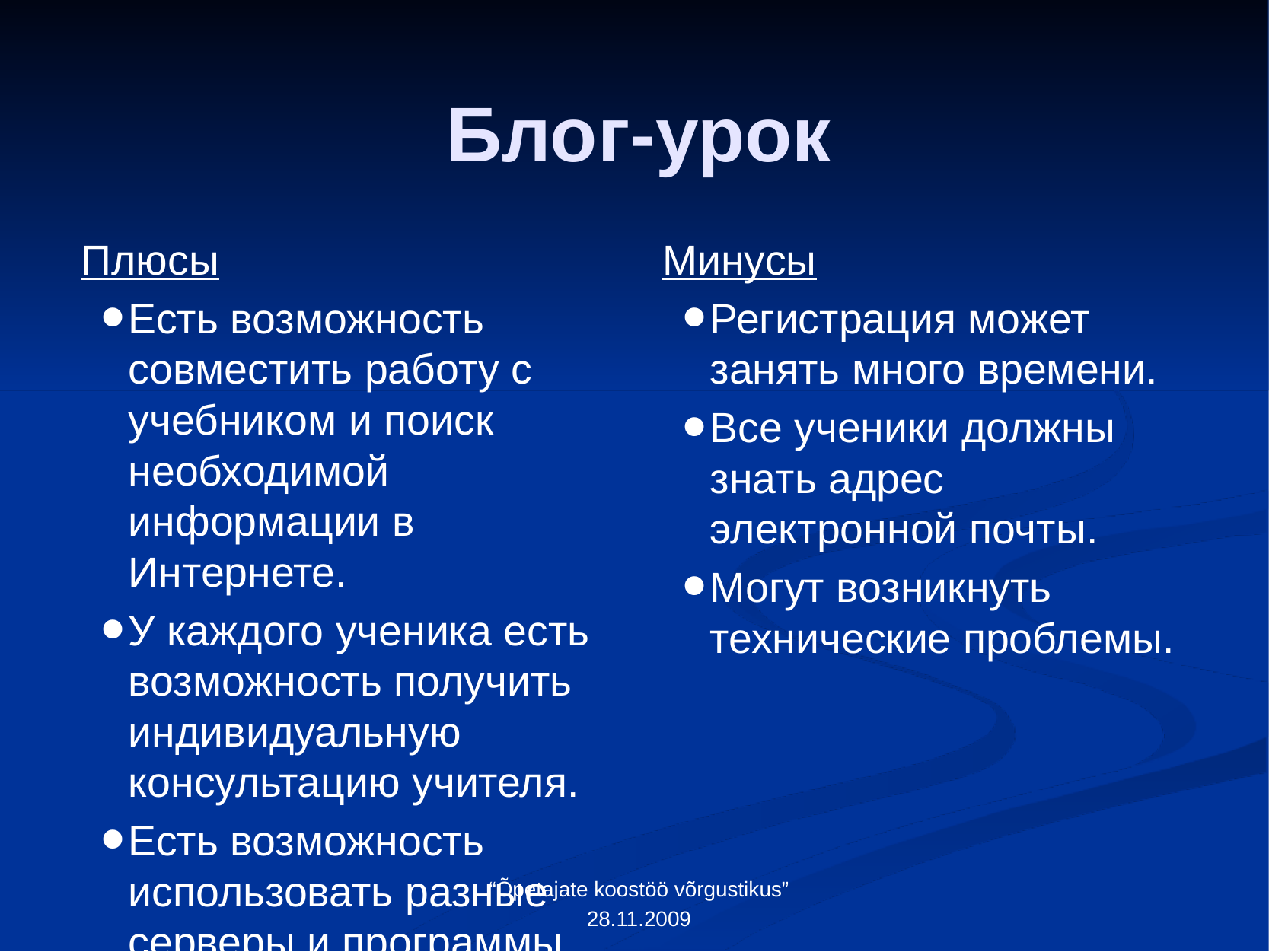

# Блог-урок
Плюсы
Есть возможность совместить работу с учебником и поиск необходимой информации в Интернете.
У каждого ученика есть возможность получить индивидуальную консультацию учителя.
Есть возможность использовать разные серверы и программы.

Минусы
Регистрация может занять много времени.
Все ученики должны знать адрес электронной почты.
Могут возникнуть технические проблемы.
“Õpetajate koostöö võrgustikus” 28.11.2009